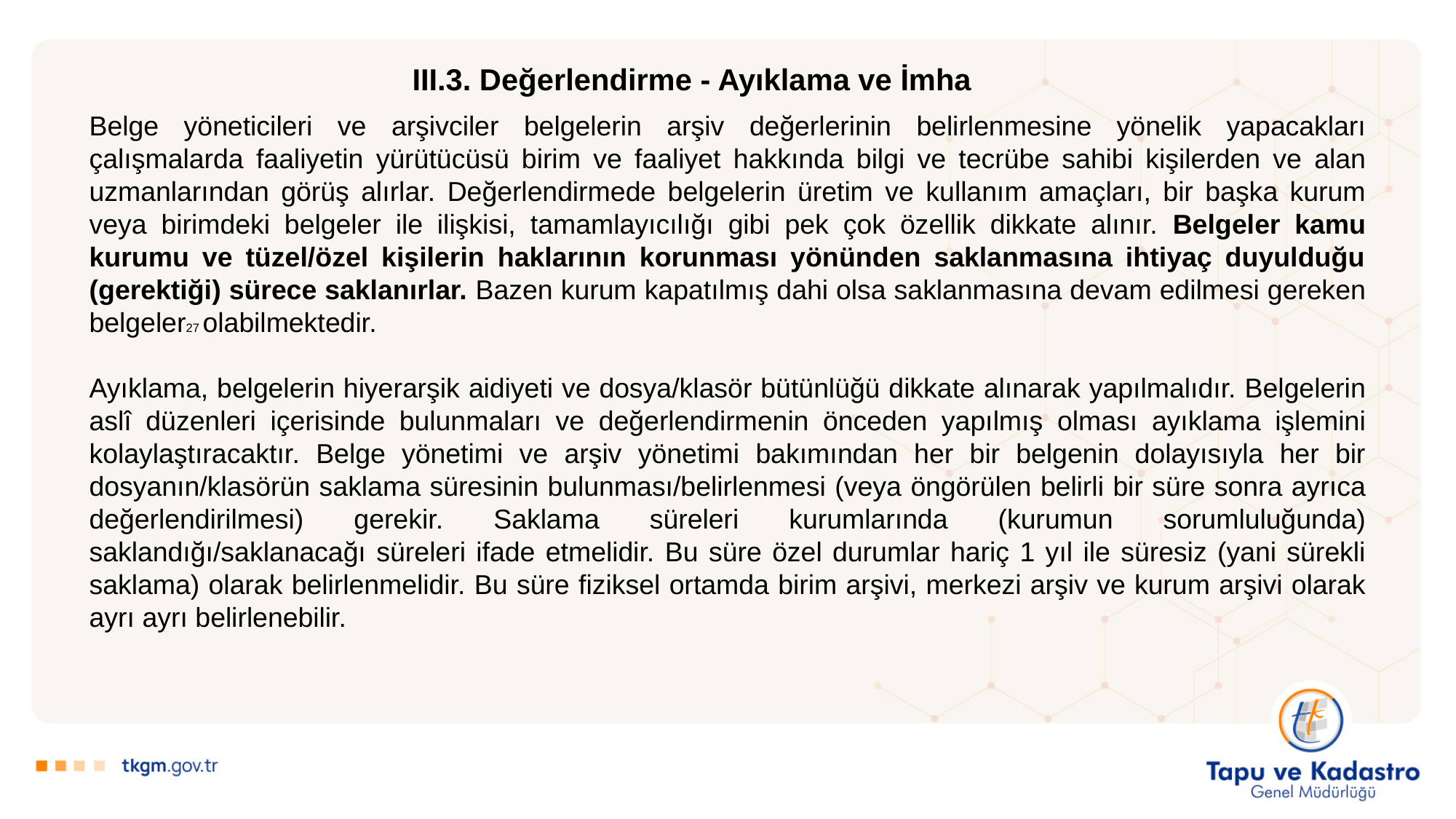

III.3. Değerlendirme - Ayıklama ve İmha
Belge yöneticileri ve arşivciler belgelerin arşiv değerlerinin belirlenmesine yönelik yapacakları çalışmalarda faaliyetin yürütücüsü birim ve faaliyet hakkında bilgi ve tecrübe sahibi kişilerden ve alan uzmanlarından görüş alırlar. Değerlendirmede belgelerin üretim ve kullanım amaçları, bir başka kurum veya birimdeki belgeler ile ilişkisi, tamamlayıcılığı gibi pek çok özellik dikkate alınır. Belgeler kamu kurumu ve tüzel/özel kişilerin haklarının korunması yönünden saklanmasına ihtiyaç duyulduğu (gerektiği) sürece saklanırlar. Bazen kurum kapatılmış dahi olsa saklanmasına devam edilmesi gereken belgeler27 olabilmektedir.

Ayıklama, belgelerin hiyerarşik aidiyeti ve dosya/klasör bütünlüğü dikkate alınarak yapılmalıdır. Belgelerin aslî düzenleri içerisinde bulunmaları ve değerlendirmenin önceden yapılmış olması ayıklama işlemini kolaylaştıracaktır. Belge yönetimi ve arşiv yönetimi bakımından her bir belgenin dolayısıyla her bir dosyanın/klasörün saklama süresinin bulunması/belirlenmesi (veya öngörülen belirli bir süre sonra ayrıca değerlendirilmesi) gerekir. Saklama süreleri kurumlarında (kurumun sorumluluğunda) saklandığı/saklanacağı süreleri ifade etmelidir. Bu süre özel durumlar hariç 1 yıl ile süresiz (yani sürekli saklama) olarak belirlenmelidir. Bu süre fiziksel ortamda birim arşivi, merkezi arşiv ve kurum arşivi olarak ayrı ayrı belirlenebilir.